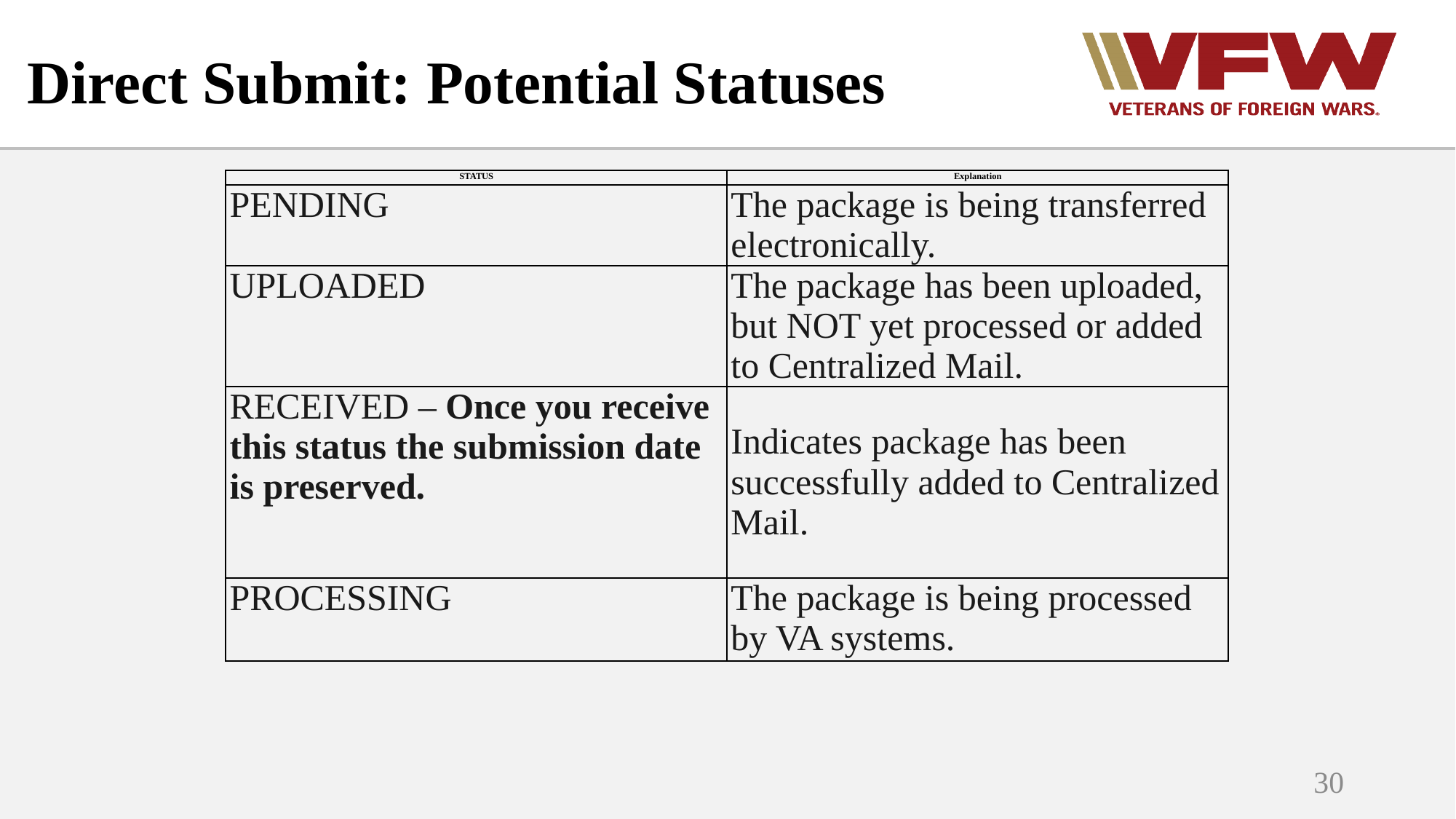

# Direct Submit: Potential Statuses
| STATUS | Explanation |
| --- | --- |
| PENDING | The package is being transferred electronically. |
| UPLOADED | The package has been uploaded, but NOT yet processed or added to Centralized Mail. |
| RECEIVED – Once you receive this status the submission date is preserved. | Indicates package has been successfully added to Centralized Mail. |
| PROCESSING | The package is being processed by VA systems. |
30